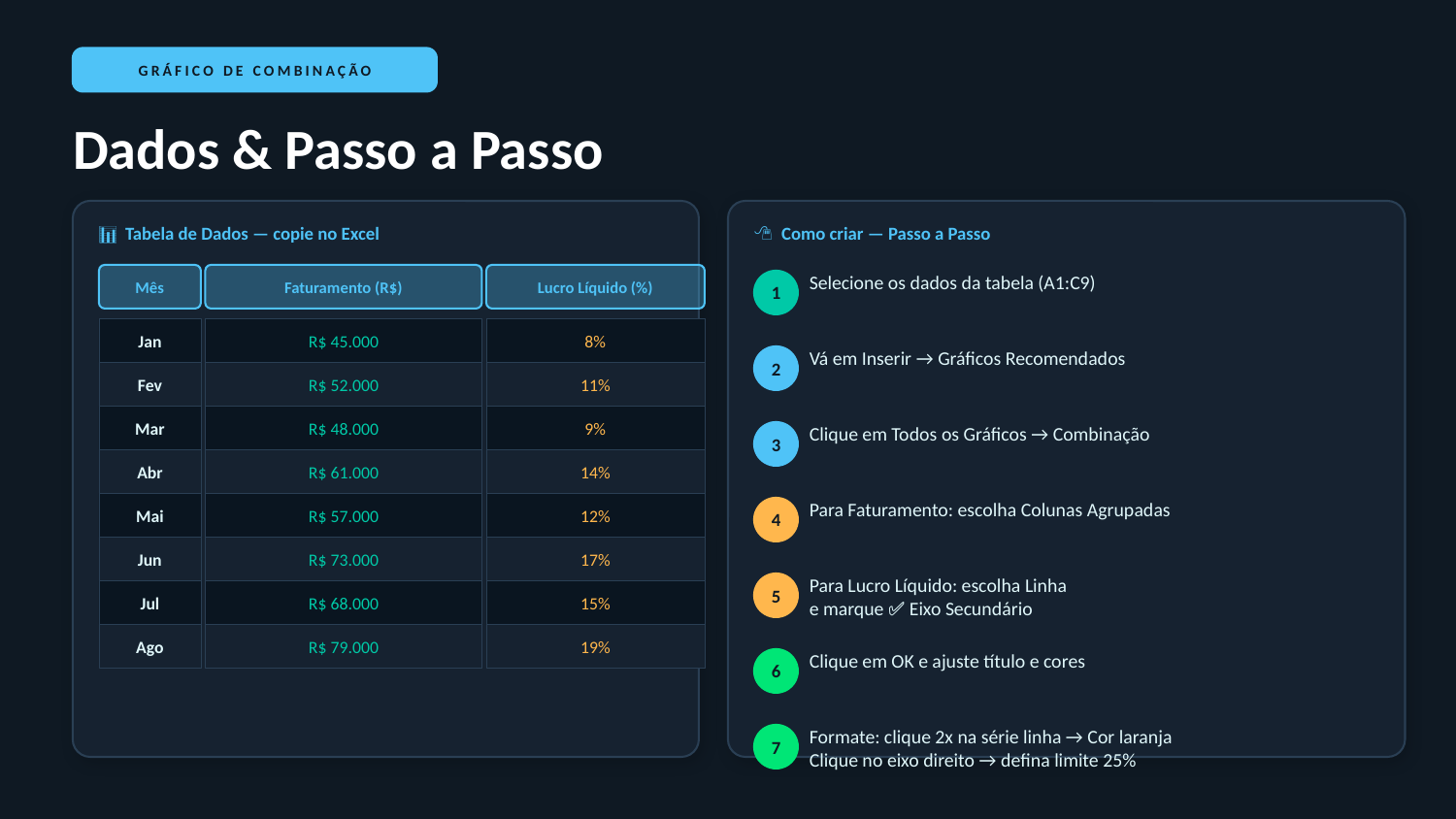

GRÁFICO DE COMBINAÇÃO
Dados & Passo a Passo

📊  Tabela de Dados — copie no Excel
🖱️  Como criar — Passo a Passo

Mês

Faturamento (R$)

Lucro Líquido (%)

1
Selecione os dados da tabela (A1:C9)

Jan

R$ 45.000

8%

2
Vá em Inserir → Gráficos Recomendados

Fev

R$ 52.000

11%

Mar

R$ 48.000

9%

3
Clique em Todos os Gráficos → Combinação

Abr

R$ 61.000

14%

Mai

R$ 57.000

12%

4
Para Faturamento: escolha Colunas Agrupadas

Jun

R$ 73.000

17%

5
Para Lucro Líquido: escolha Linha
e marque ✅ Eixo Secundário

Jul

R$ 68.000

15%

Ago

R$ 79.000

19%

6
Clique em OK e ajuste título e cores

7
Formate: clique 2x na série linha → Cor laranja
Clique no eixo direito → defina limite 25%